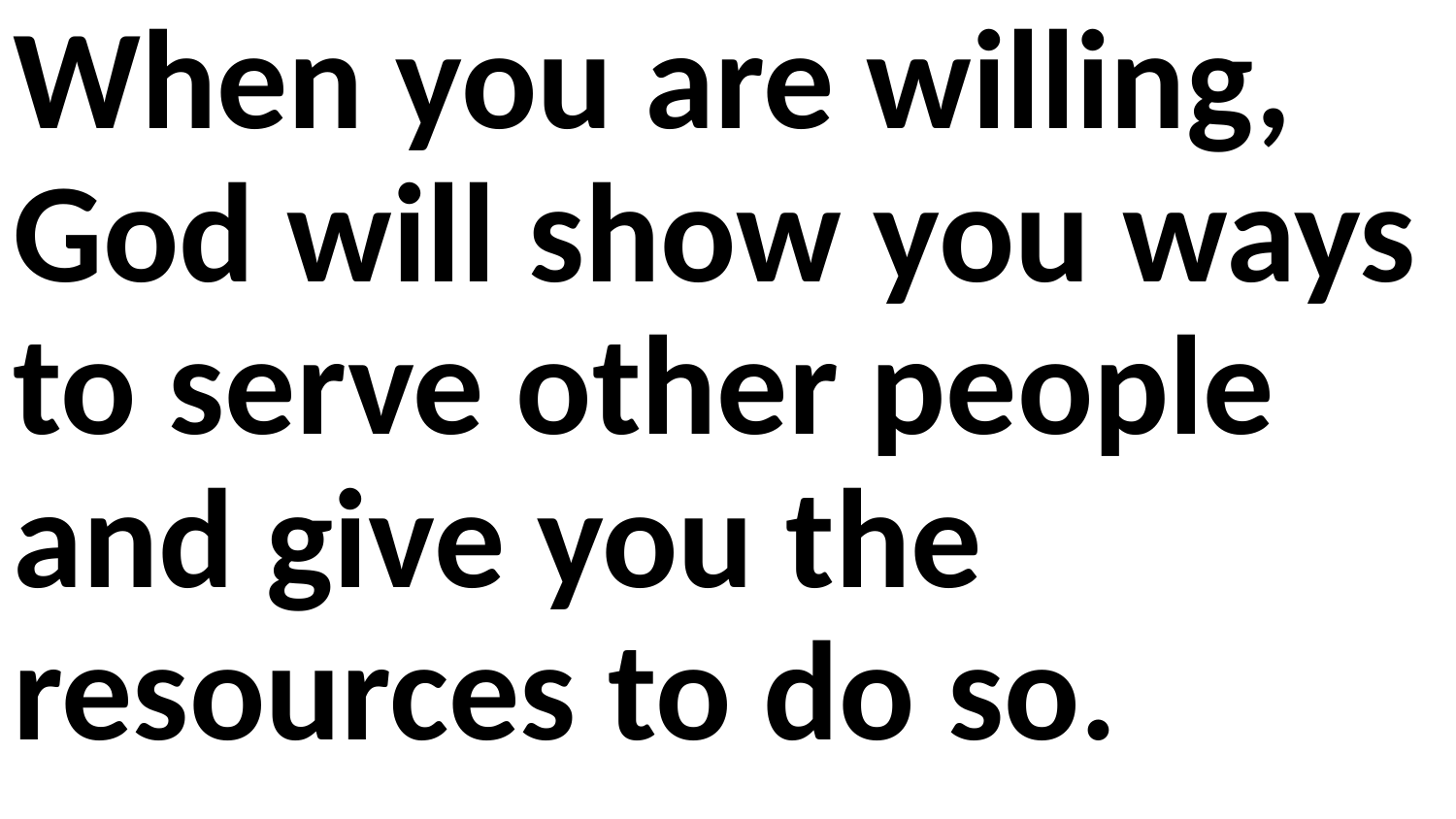

When you are willing, God will show you ways to serve other people and give you the resources to do so.